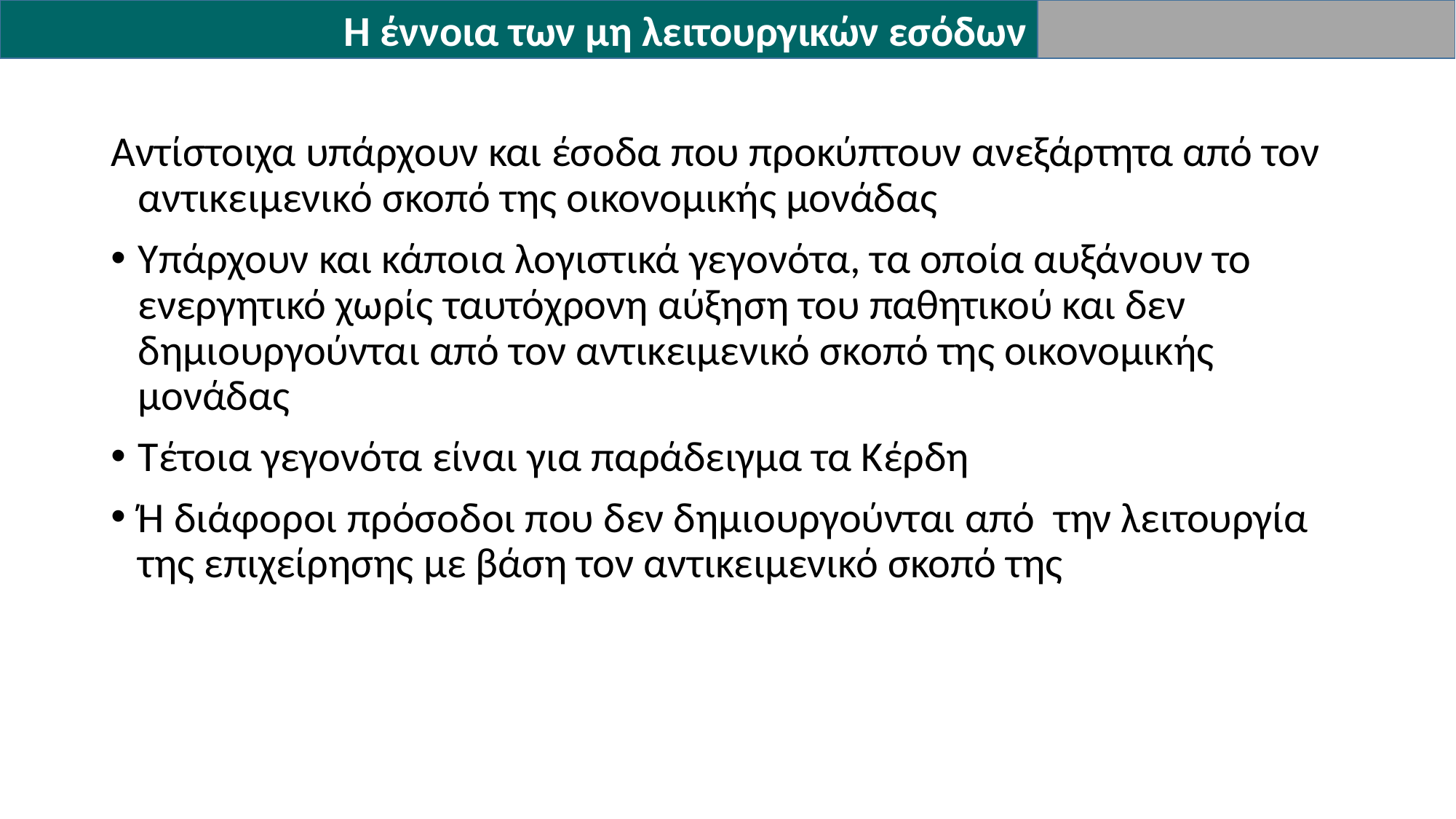

Η έννοια των μη λειτουργικών εσόδων

Αντίστοιχα υπάρχουν και έσοδα που προκύπτουν ανεξάρτητα από τον αντικειμενικό σκοπό της οικονομικής μονάδας
Υπάρχουν και κάποια λογιστικά γεγονότα, τα οποία αυξάνουν το ενεργητικό χωρίς ταυτόχρονη αύξηση του παθητικού και δεν δημιουργούνται από τον αντικειμενικό σκοπό της οικονομικής μονάδας
Τέτοια γεγονότα είναι για παράδειγμα τα Κέρδη
Ή διάφοροι πρόσοδοι που δεν δημιουργούνται από  την λειτουργία της επιχείρησης με βάση τον αντικειμενικό σκοπό της